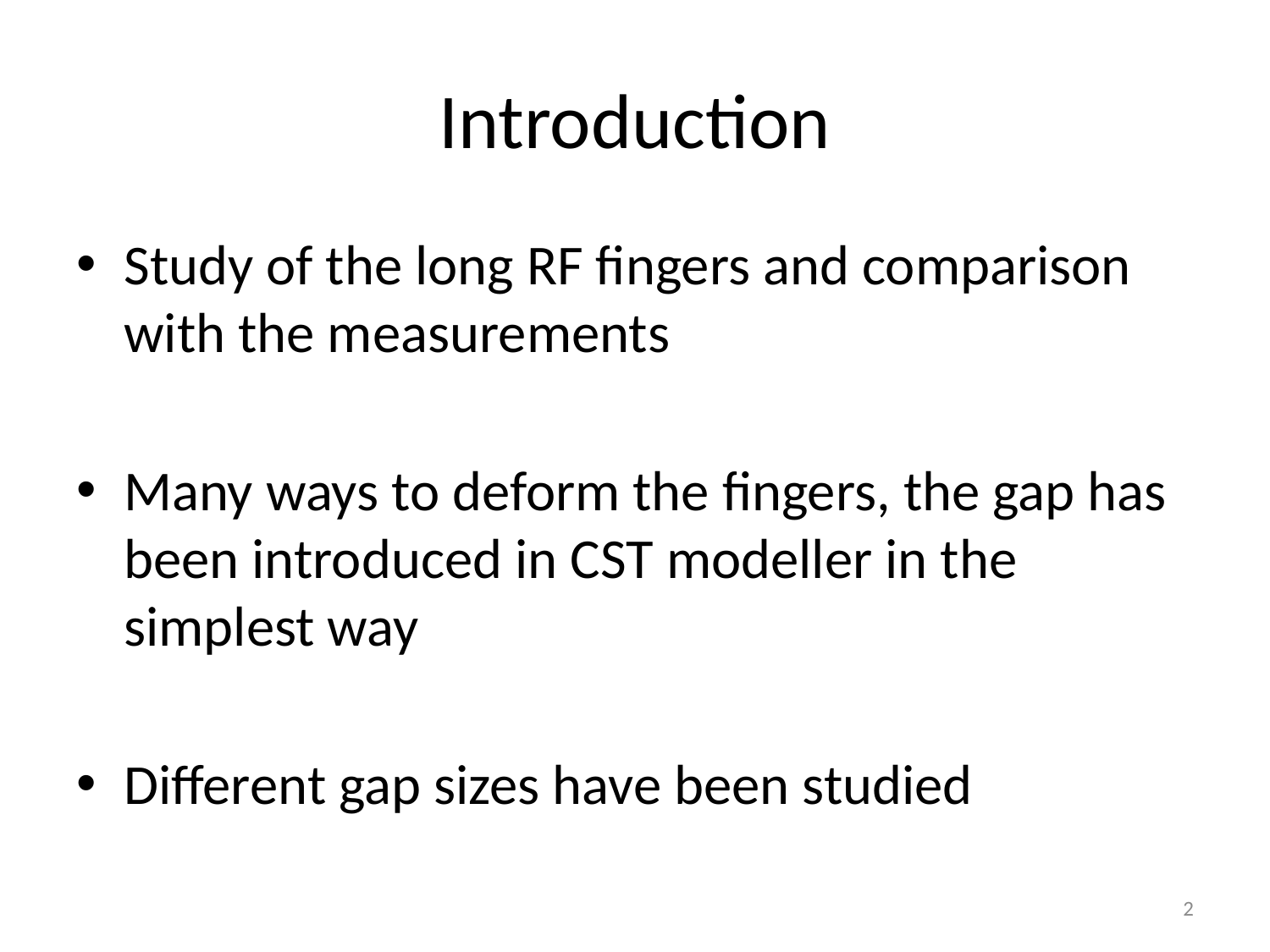

# Introduction
Study of the long RF fingers and comparison with the measurements

Many ways to deform the fingers, the gap has been introduced in CST modeller in the simplest way

Different gap sizes have been studied
2